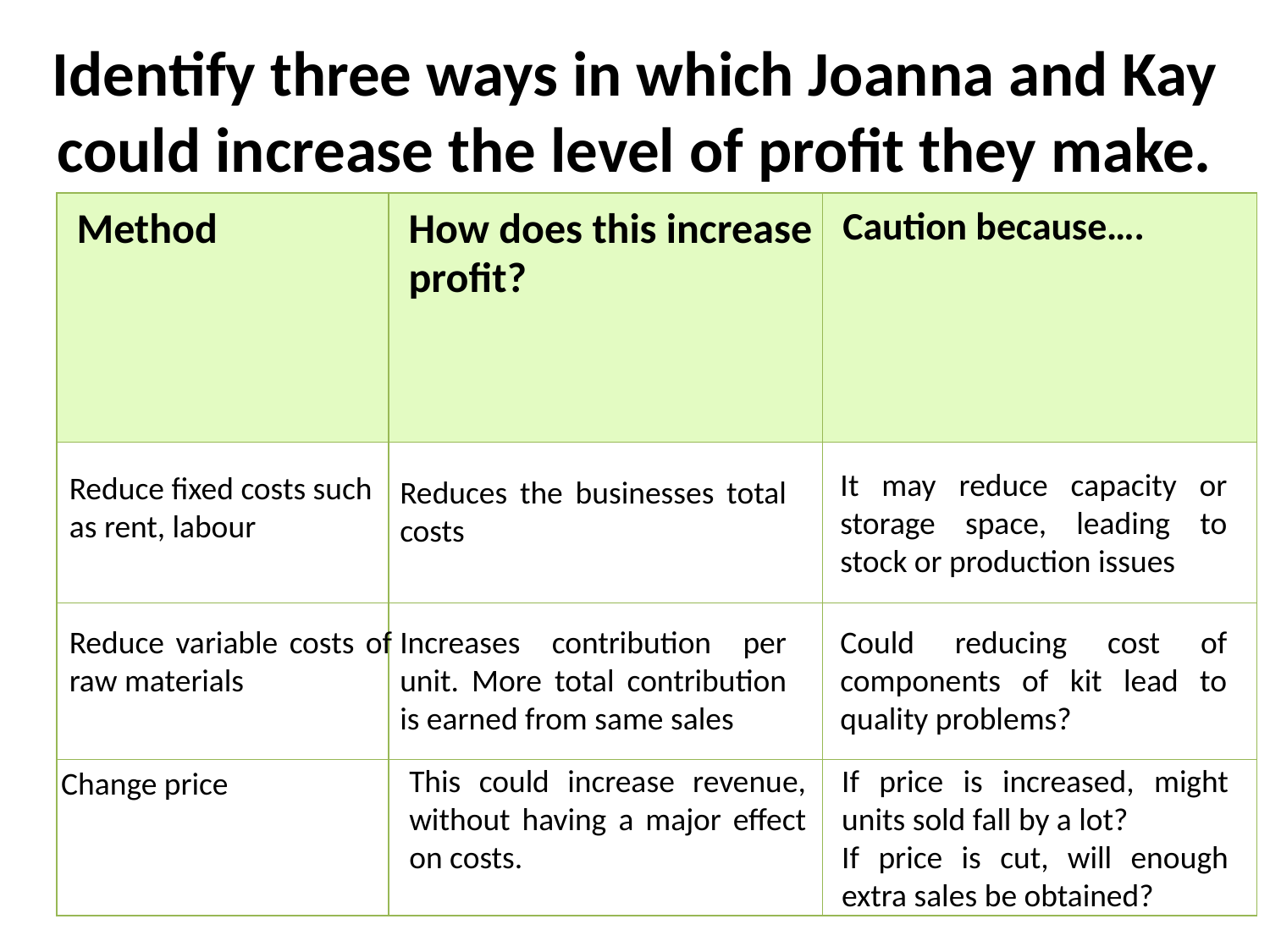

Identify three ways in which Joanna and Kay could increase the level of profit they make.
| Method | How does this increase profit? | Caution because…. |
| --- | --- | --- |
|  |  |  |
|  |  |  |
|  |  |  |
It may reduce capacity or storage space, leading to stock or production issues
Reduce fixed costs such as rent, labour
Reduces the businesses total costs
Reduce variable costs of raw materials
Increases contribution per unit. More total contribution is earned from same sales
Could reducing cost of components of kit lead to quality problems?
If price is increased, might units sold fall by a lot?
If price is cut, will enough extra sales be obtained?
This could increase revenue, without having a major effect on costs.
Change price